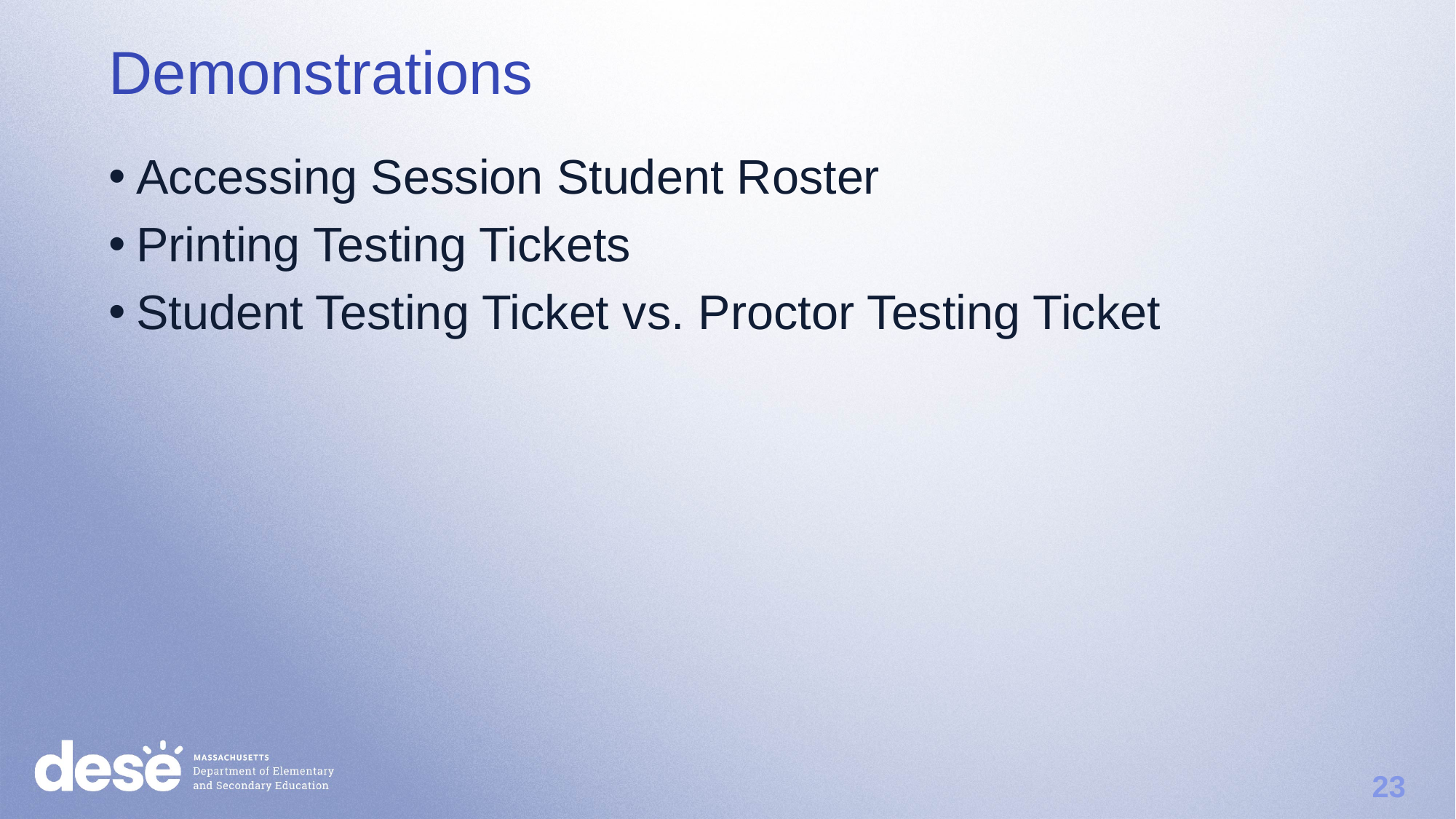

Demonstrations
Accessing Session Student Roster
Printing Testing Tickets
Student Testing Ticket vs. Proctor Testing Ticket